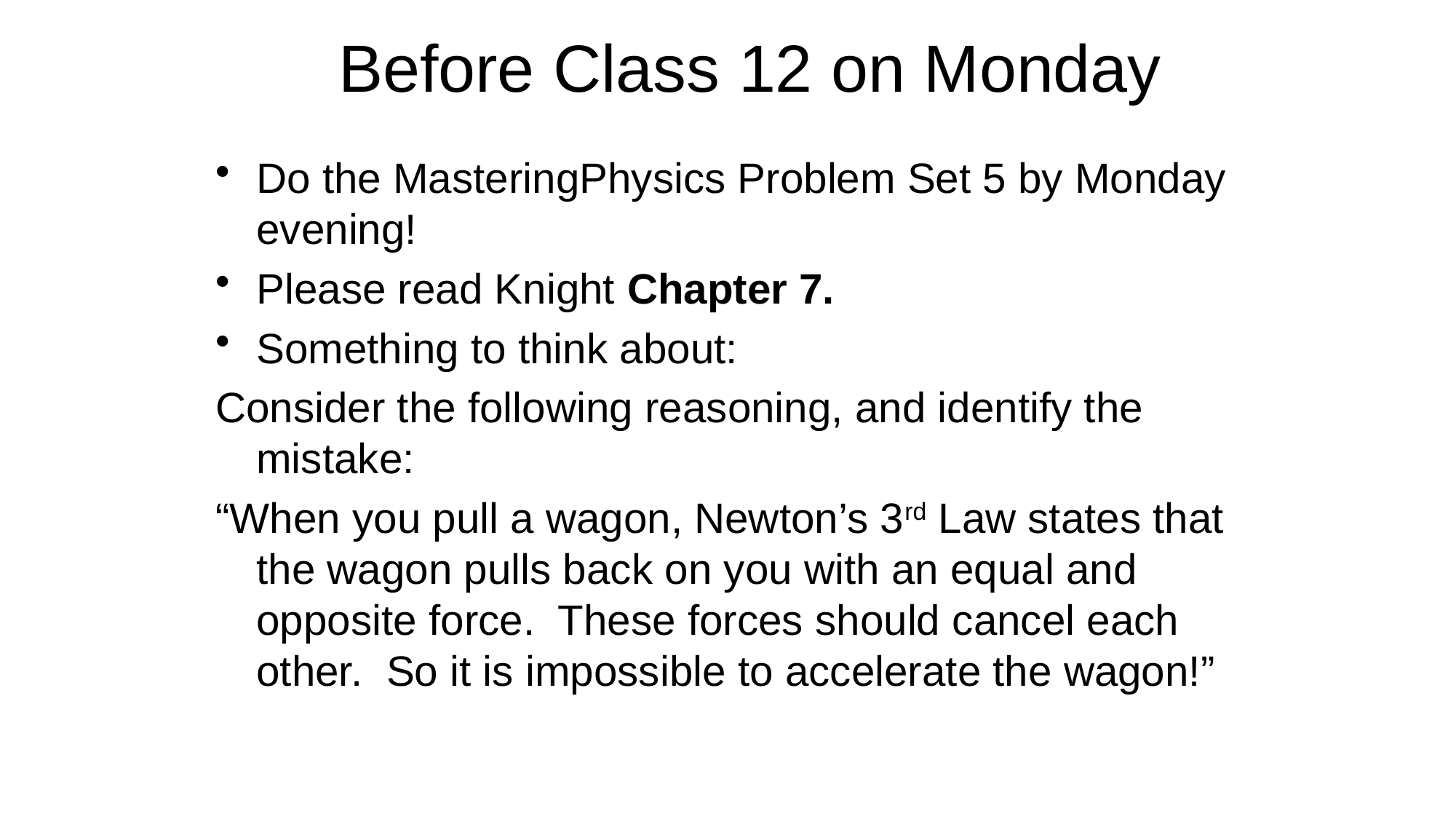

# Before Class 12 on Monday
Do the MasteringPhysics Problem Set 5 by Monday evening!
Please read Knight Chapter 7.
Something to think about:
Consider the following reasoning, and identify the mistake:
“When you pull a wagon, Newton’s 3rd Law states that the wagon pulls back on you with an equal and opposite force.  These forces should cancel each other.  So it is impossible to accelerate the wagon!”